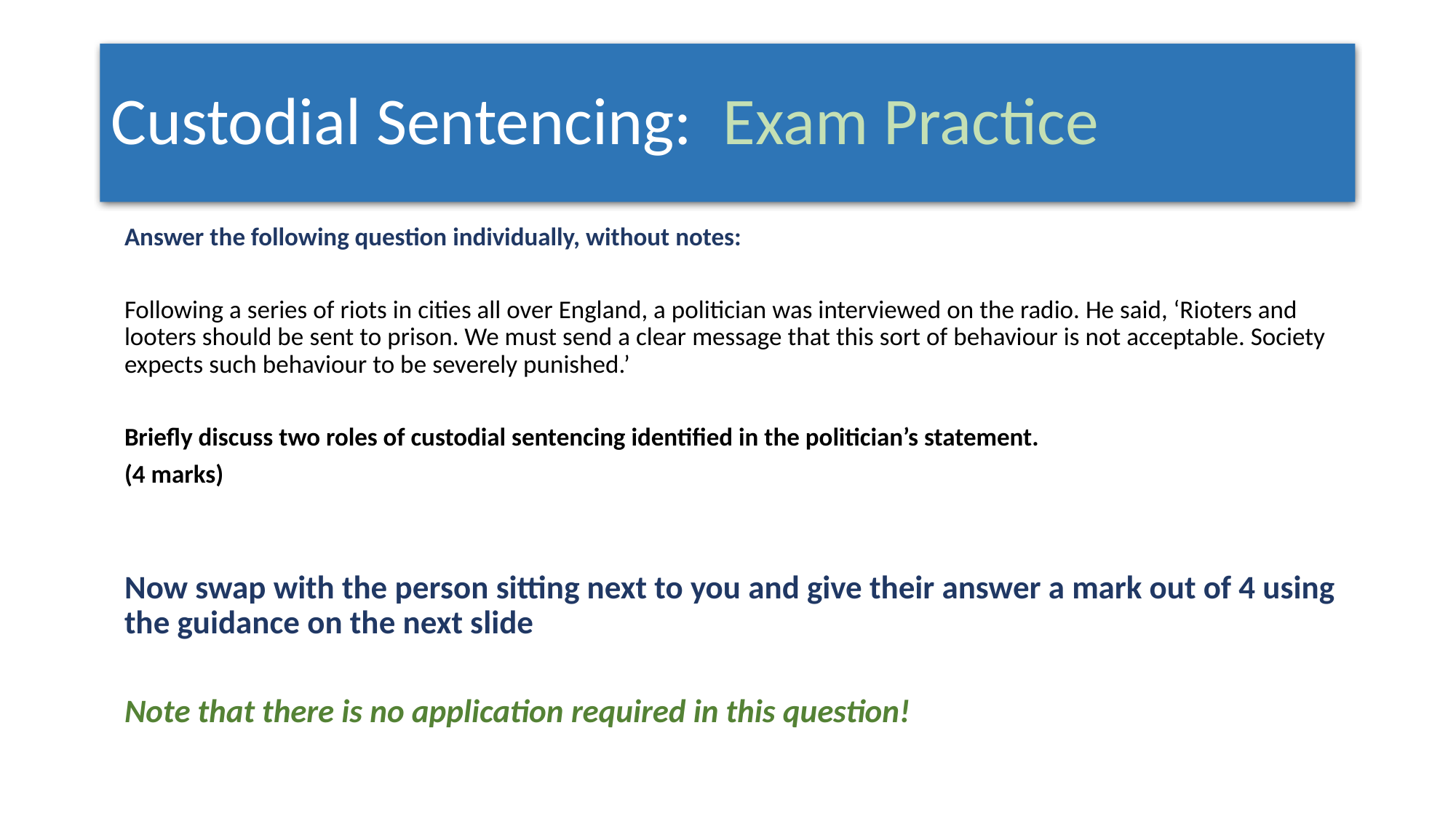

# Custodial Sentencing:  Exam Practice
Answer the following question individually, without notes:

Following a series of riots in cities all over England, a politician was interviewed on the radio. He said, ‘Rioters and looters should be sent to prison. We must send a clear message that this sort of behaviour is not acceptable. Society expects such behaviour to be severely punished.’

Briefly discuss two roles of custodial sentencing identified in the politician’s statement.
(4 marks)

Now swap with the person sitting next to you and give their answer a mark out of 4 using the guidance on the next slide

Note that there is no application required in this question!